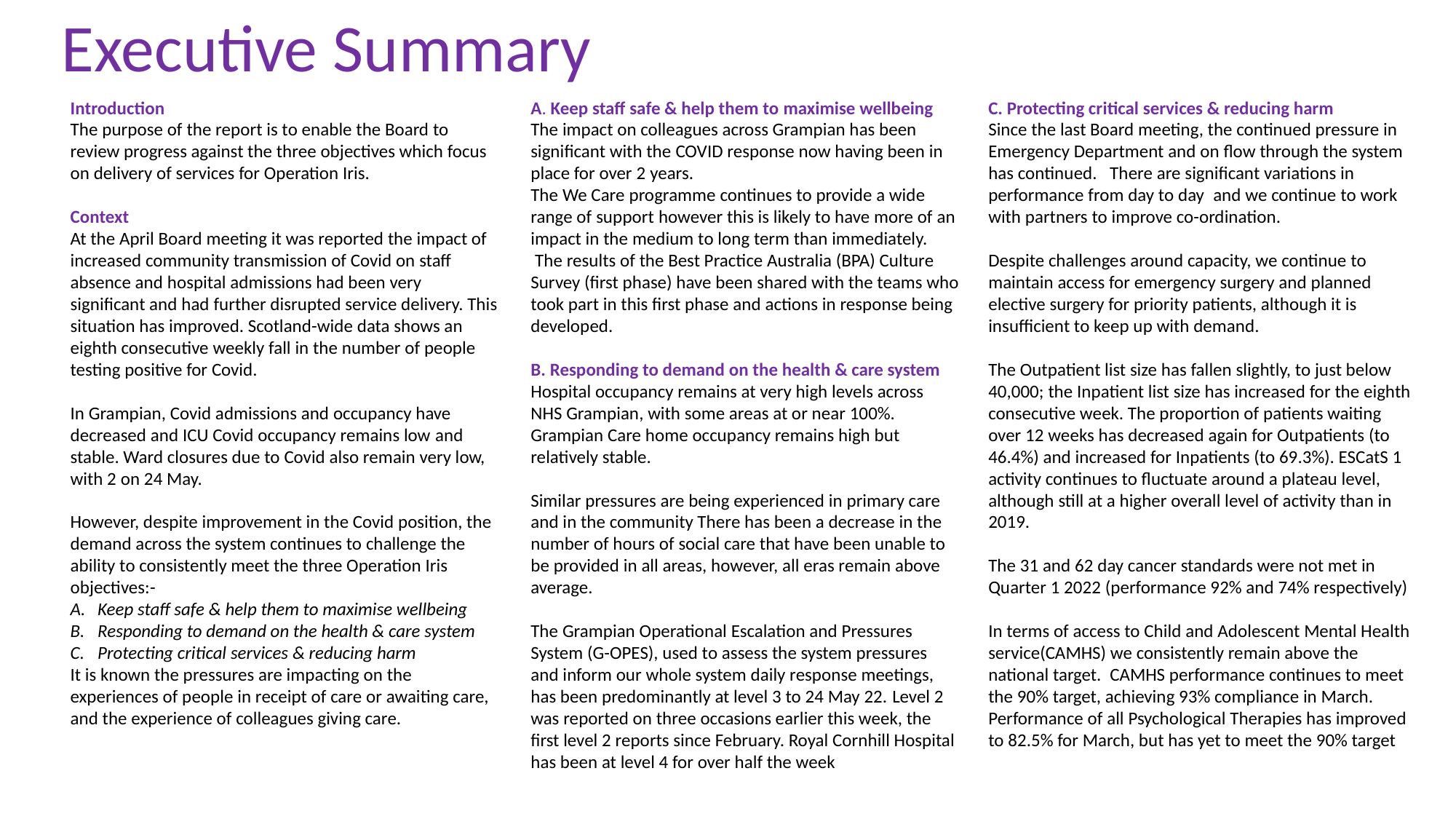

Executive Summary
Introduction
The purpose of the report is to enable the Board to review progress against the three objectives which focus on delivery of services for Operation Iris.

Context
At the April Board meeting it was reported the impact of increased community transmission of Covid on staff absence and hospital admissions had been very significant and had further disrupted service delivery. This situation has improved. Scotland-wide data shows an eighth consecutive weekly fall in the number of people testing positive for Covid.

In Grampian, Covid admissions and occupancy have decreased and ICU Covid occupancy remains low and stable. Ward closures due to Covid also remain very low, with 2 on 24 May.

However, despite improvement in the Covid position, the demand across the system continues to challenge the ability to consistently meet the three Operation Iris objectives:-
Keep staff safe & help them to maximise wellbeing
Responding to demand on the health & care system
Protecting critical services & reducing harm
It is known the pressures are impacting on the experiences of people in receipt of care or awaiting care, and the experience of colleagues giving care.

C. Protecting critical services & reducing harm
Since the last Board meeting, the continued pressure in Emergency Department and on flow through the system has continued.   There are significant variations in performance from day to day  and we continue to work with partners to improve co-ordination.

Despite challenges around capacity, we continue to maintain access for emergency surgery and planned elective surgery for priority patients, although it is insufficient to keep up with demand.

The Outpatient list size has fallen slightly, to just below 40,000; the Inpatient list size has increased for the eighth consecutive week. The proportion of patients waiting over 12 weeks has decreased again for Outpatients (to 46.4%) and increased for Inpatients (to 69.3%). ESCatS 1 activity continues to fluctuate around a plateau level, although still at a higher overall level of activity than in 2019.

The 31 and 62 day cancer standards were not met in Quarter 1 2022 (performance 92% and 74% respectively)

In terms of access to Child and Adolescent Mental Health service(CAMHS) we consistently remain above the national target.  CAMHS performance continues to meet the 90% target, achieving 93% compliance in March. Performance of all Psychological Therapies has improved to 82.5% for March, but has yet to meet the 90% target

A. Keep staff safe & help them to maximise wellbeing
The impact on colleagues across Grampian has been significant with the COVID response now having been in place for over 2 years.   The We Care programme continues to provide a wide range of support however this is likely to have more of an impact in the medium to long term than immediately.
 The results of the Best Practice Australia (BPA) Culture Survey (first phase) have been shared with the teams who took part in this first phase and actions in response being developed.

B. Responding to demand on the health & care system
Hospital occupancy remains at very high levels across NHS Grampian, with some areas at or near 100%. Grampian Care home occupancy remains high but relatively stable.

Similar pressures are being experienced in primary care and in the community There has been a decrease in the number of hours of social care that have been unable to be provided in all areas, however, all eras remain above average.

The Grampian Operational Escalation and Pressures System (G-OPES), used to assess the system pressures and inform our whole system daily response meetings, has been predominantly at level 3 to 24 May 22. Level 2 was reported on three occasions earlier this week, the first level 2 reports since February. Royal Cornhill Hospital has been at level 4 for over half the week